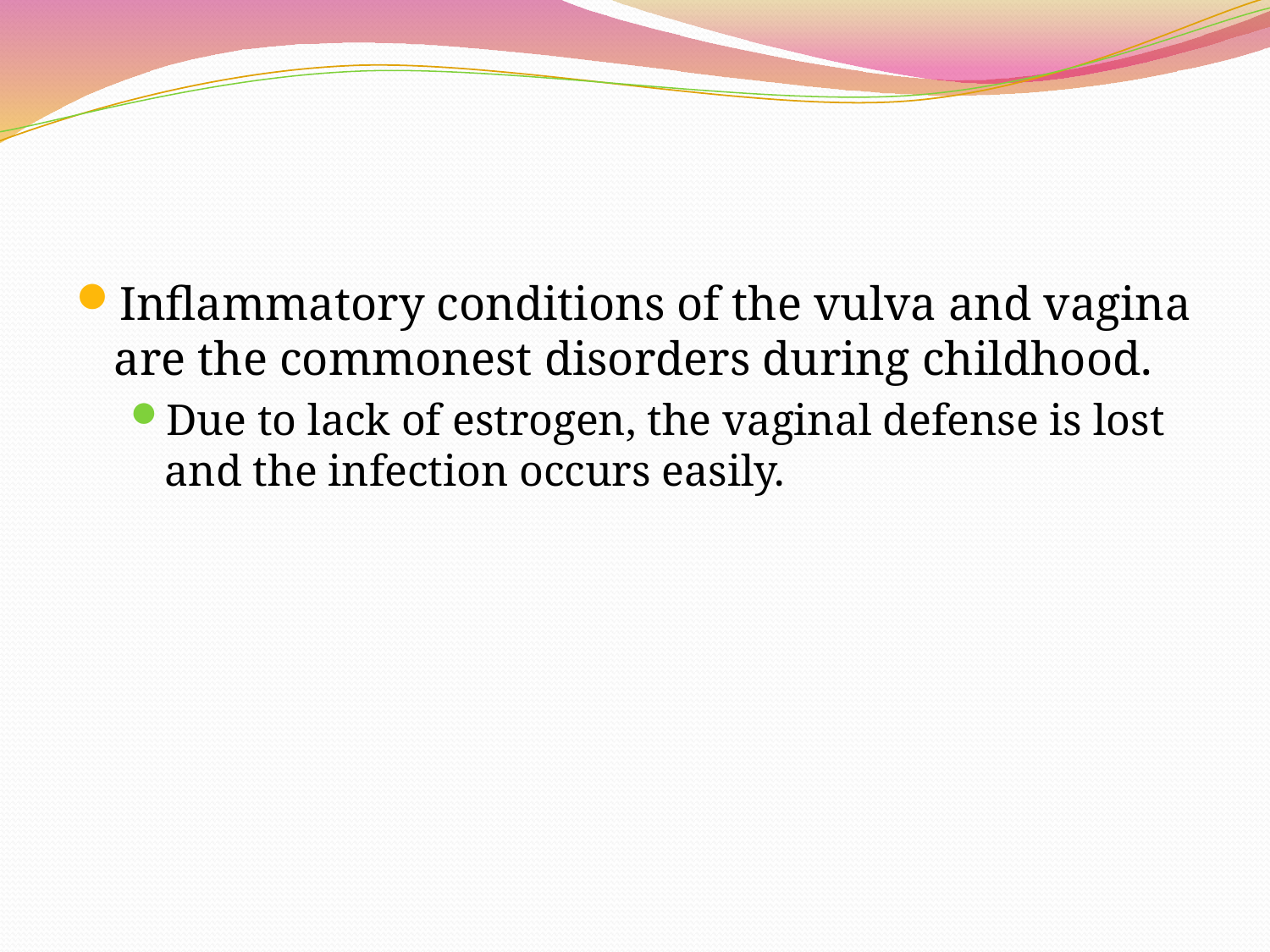

#
Inflammatory conditions of the vulva and vagina are the commonest disorders during childhood.
Due to lack of estrogen, the vaginal defense is lost and the infection occurs easily.